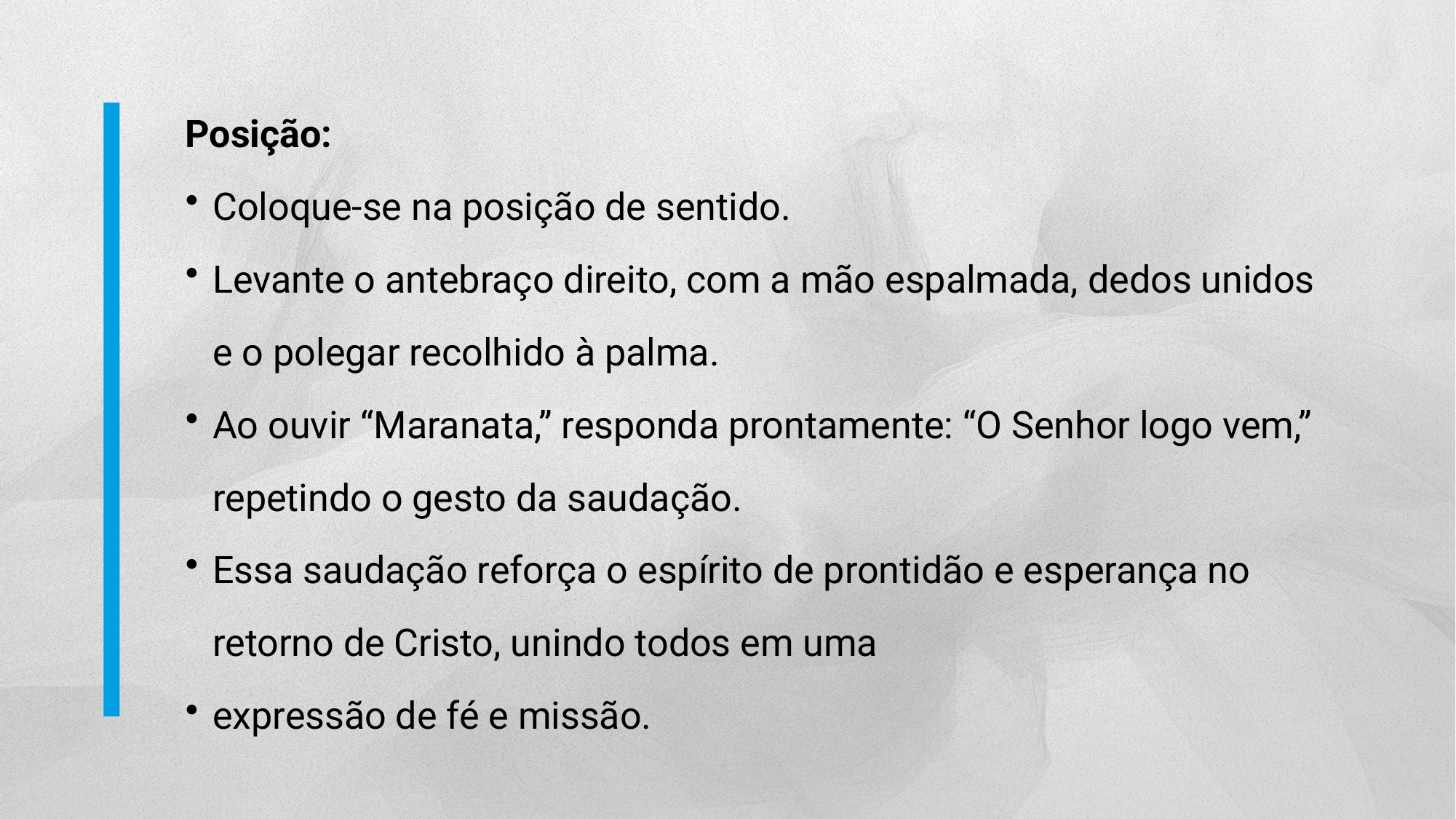

Posição:
Coloque-se na posição de sentido.
Levante o antebraço direito, com a mão espalmada, dedos unidos e o polegar recolhido à palma.
Ao ouvir “Maranata,” responda prontamente: “O Senhor logo vem,” repetindo o gesto da saudação.
Essa saudação reforça o espírito de prontidão e esperança no retorno de Cristo, unindo todos em uma
expressão de fé e missão.